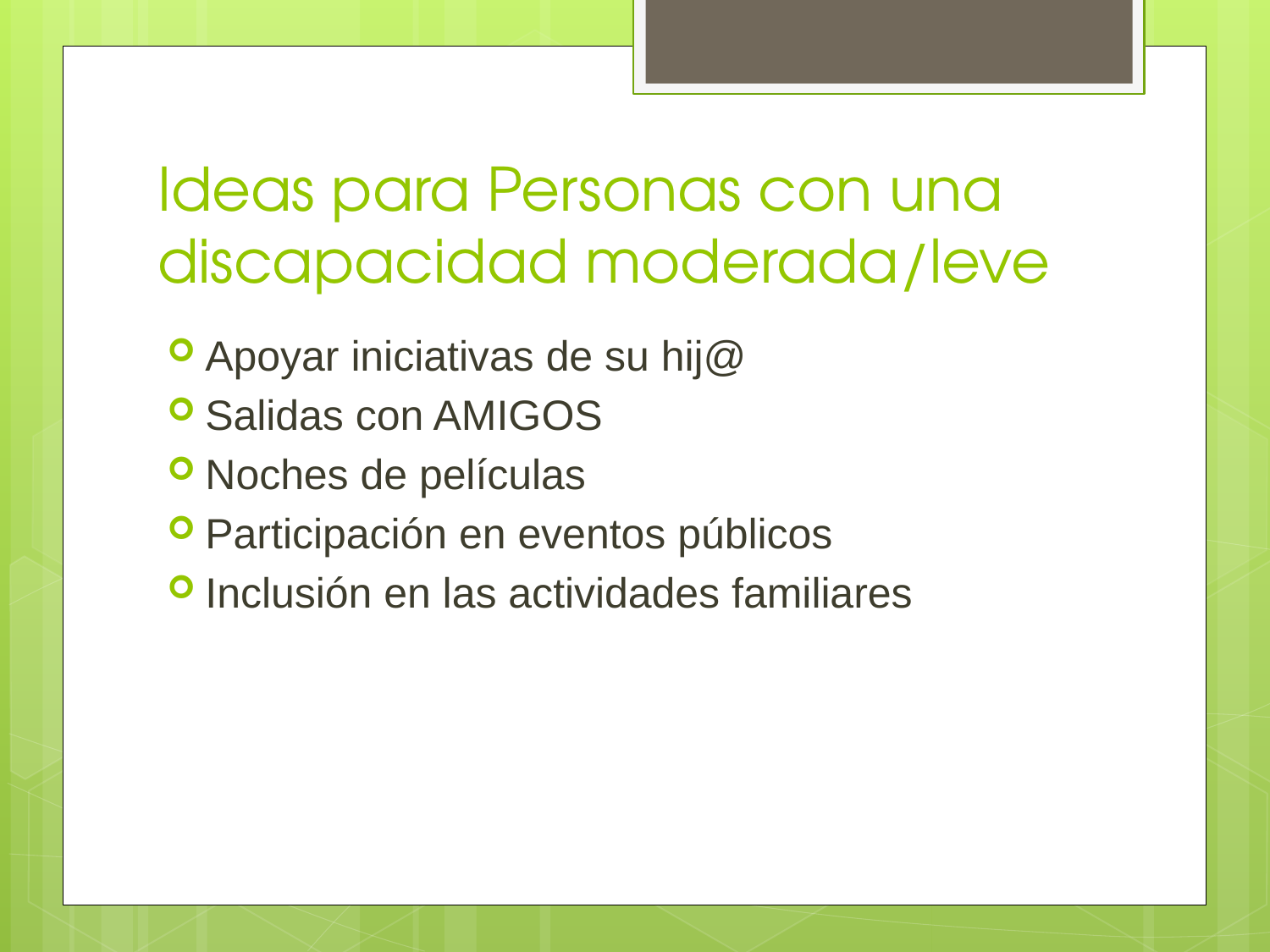

# Ideas para Personas con una discapacidad moderada/leve
Apoyar iniciativas de su hij@
Salidas con AMIGOS
Noches de películas
Participación en eventos públicos
Inclusión en las actividades familiares